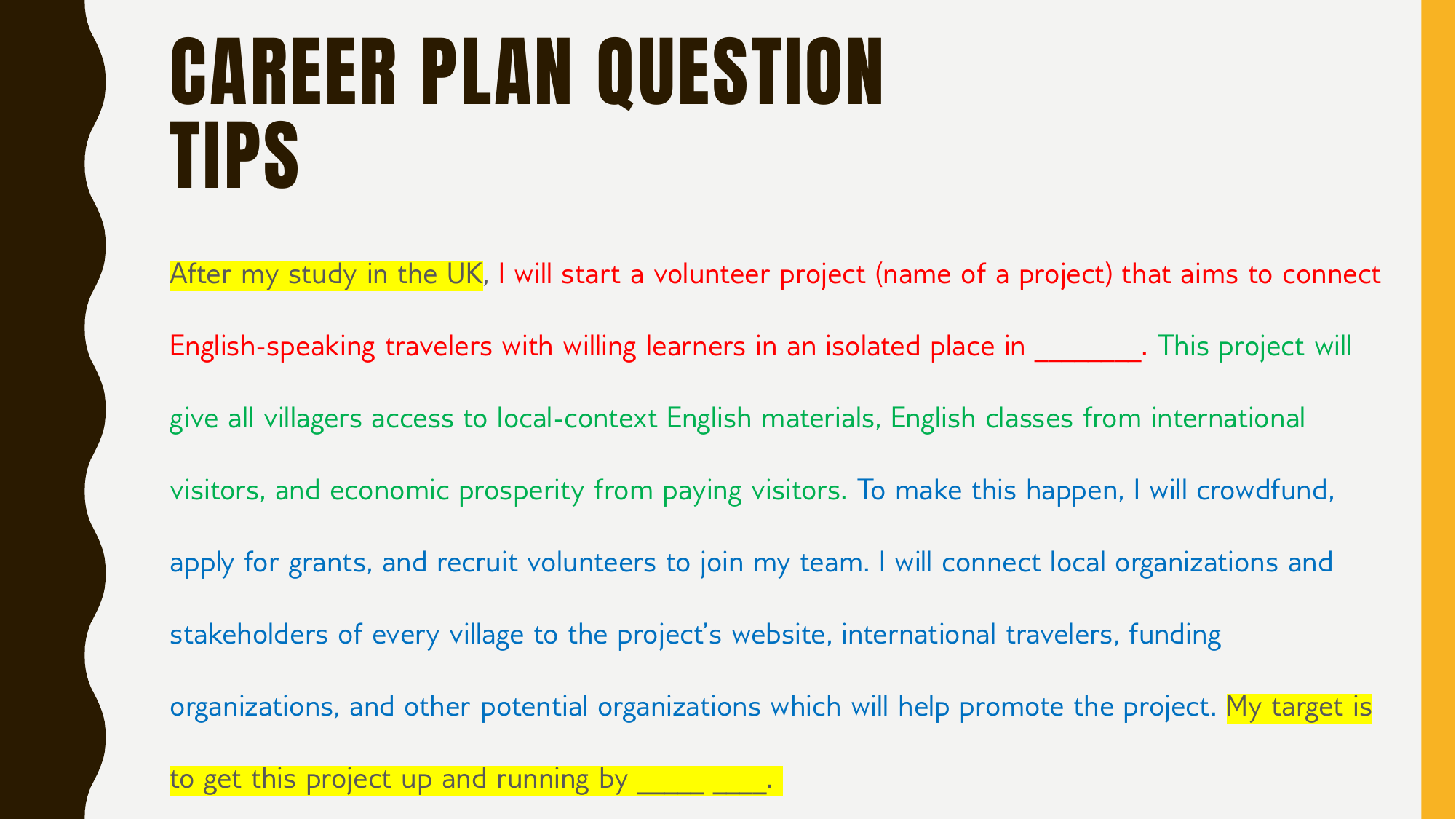

# Career Plan Question tips
After my study in the UK, I will start a volunteer project (name of a project) that aims to connect English-speaking travelers with willing learners in an isolated place in ________. This project will give all villagers access to local-context English materials, English classes from international visitors, and economic prosperity from paying visitors. To make this happen, I will crowdfund, apply for grants, and recruit volunteers to join my team. I will connect local organizations and stakeholders of every village to the project’s website, international travelers, funding organizations, and other potential organizations which will help promote the project. My target is to get this project up and running by _____ ____.